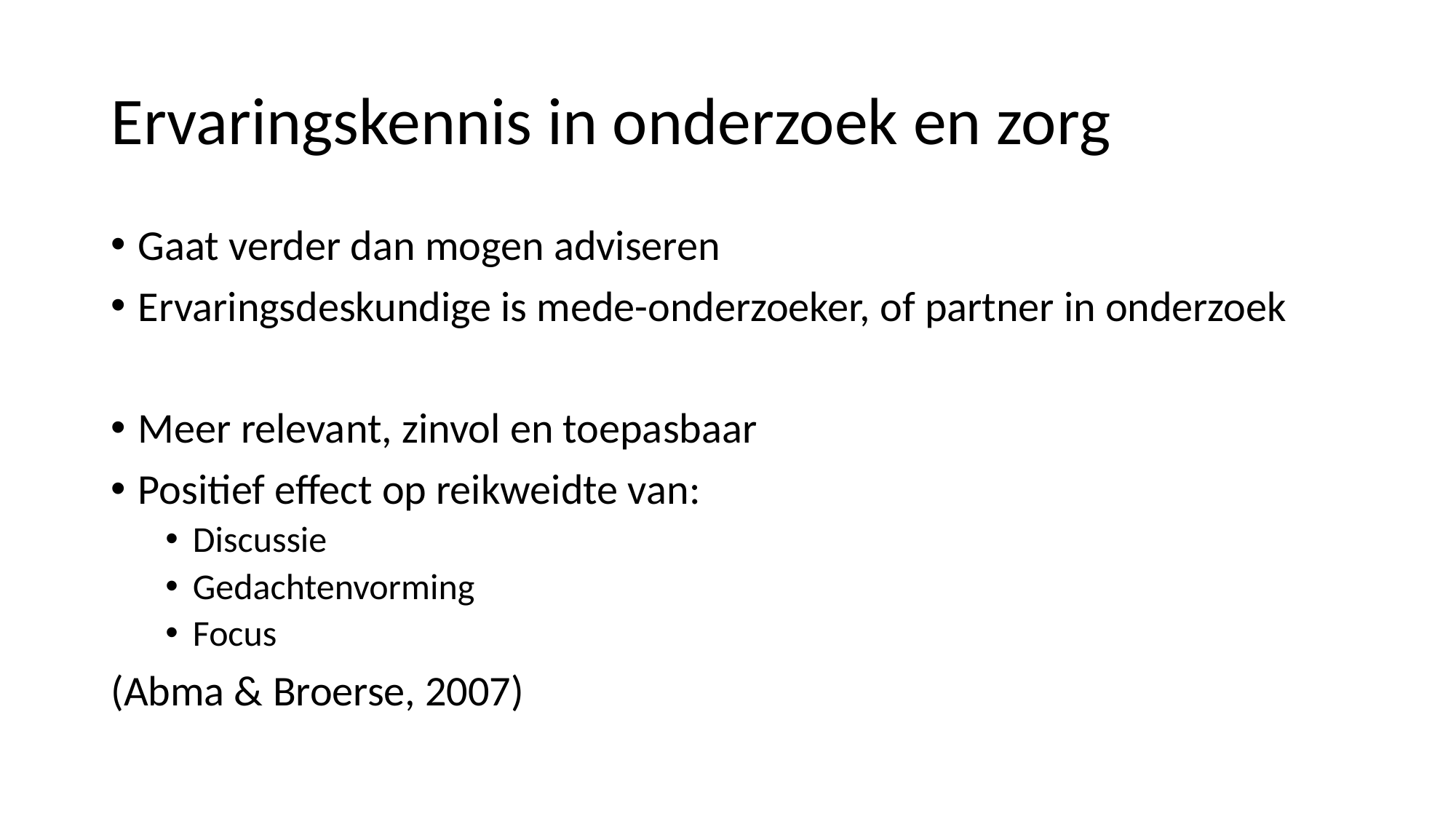

# Ervaringskennis in onderzoek en zorg
Gaat verder dan mogen adviseren
Ervaringsdeskundige is mede-onderzoeker, of partner in onderzoek

Meer relevant, zinvol en toepasbaar
Positief effect op reikweidte van:
Discussie
Gedachtenvorming
Focus
(Abma & Broerse, 2007)